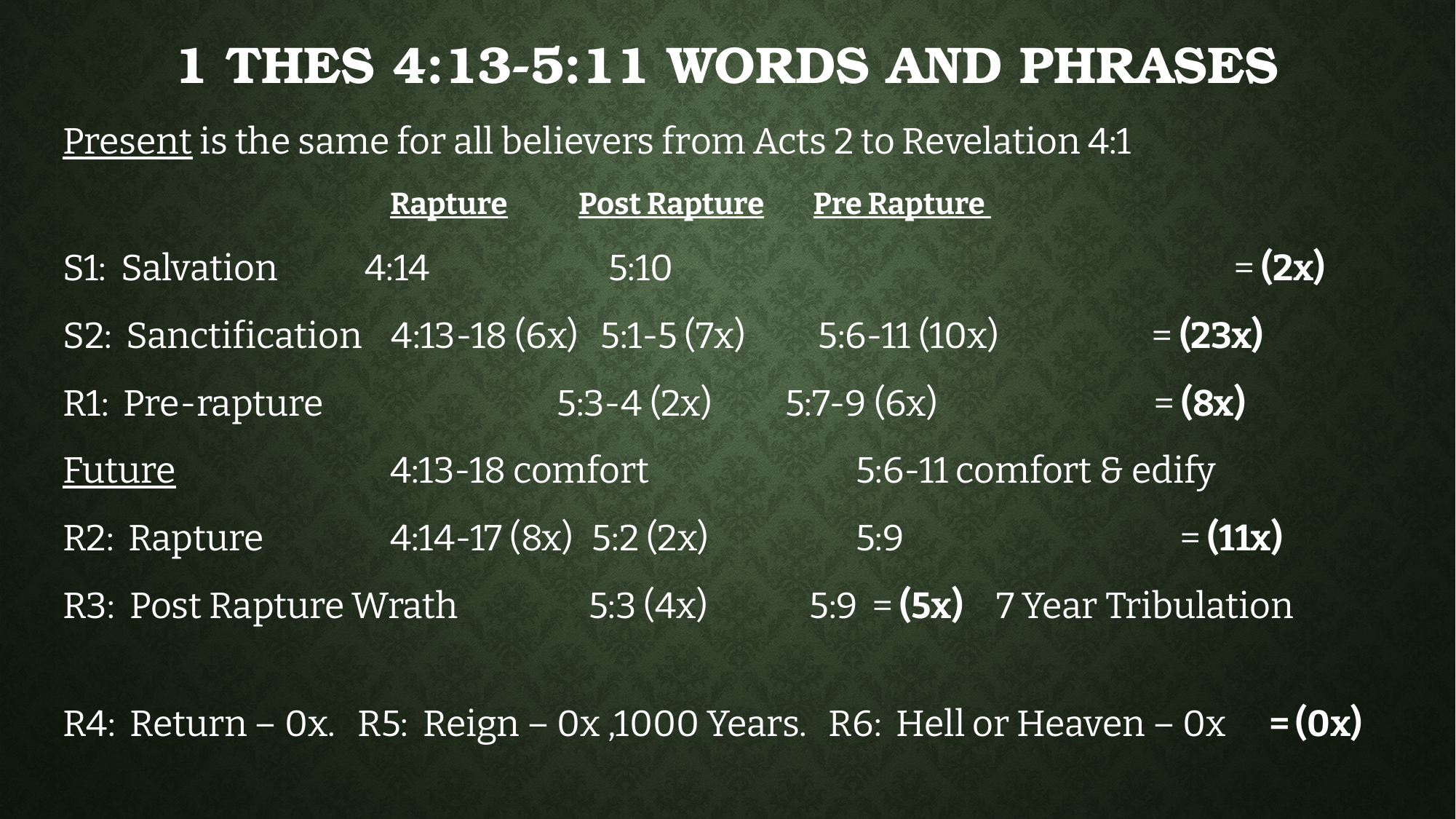

# 1 Thes 4:13-5:11 words and phrases
Present is the same for all believers from Acts 2 to Revelation 4:1
			Rapture             Post Rapture         Pre Rapture
S1:  Salvation            4:14		5:10 					           = (2x)
S2:  Sanctification    4:13-18 (6x)   5:1-5 (7x)          5:6-11 (10x)                     = (23x)
R1:  Pre-rapture                                5:3-4 (2x)          5:7-9 (6x)      		= (8x)
Future  		4:13-18 comfort	    	    5:6-11 comfort & edify
R2:  Rapture    	4:14-17 (8x)   5:2 (2x)      	    5:9                                      = (11x)
R3:  Post Rapture Wrath                  5:3 (4x)              5:9  = (5x)     7 Year Tribulation

R4:  Return – 0x.   R5:  Reign – 0x ,1000 Years.   R6:  Hell or Heaven – 0x      = (0x)